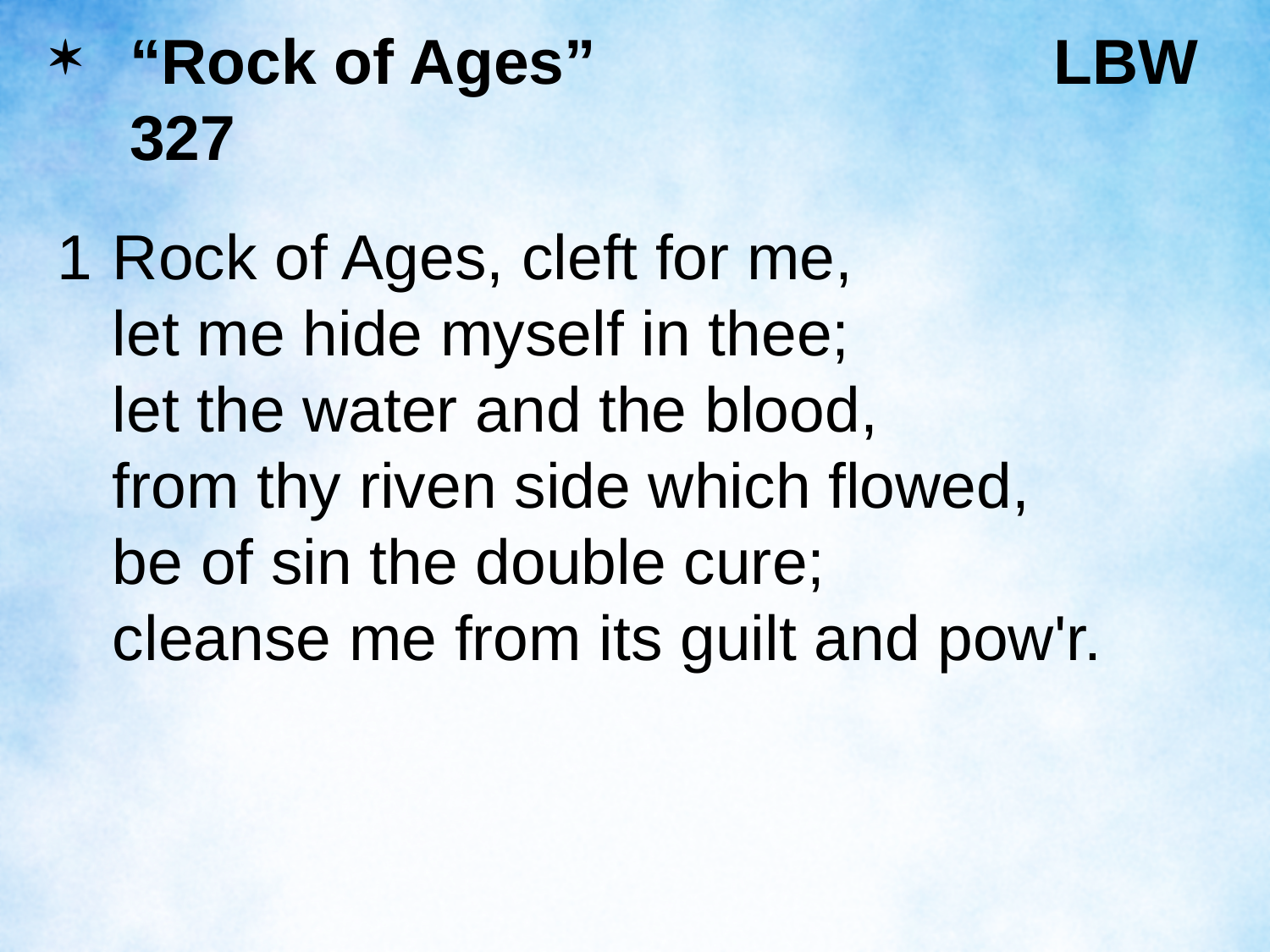

“Rock of Ages”   			  LBW 327
1	Rock of Ages, cleft for me,
	let me hide myself in thee;
	let the water and the blood,
	from thy riven side which flowed,
	be of sin the double cure;
	cleanse me from its guilt and pow'r.